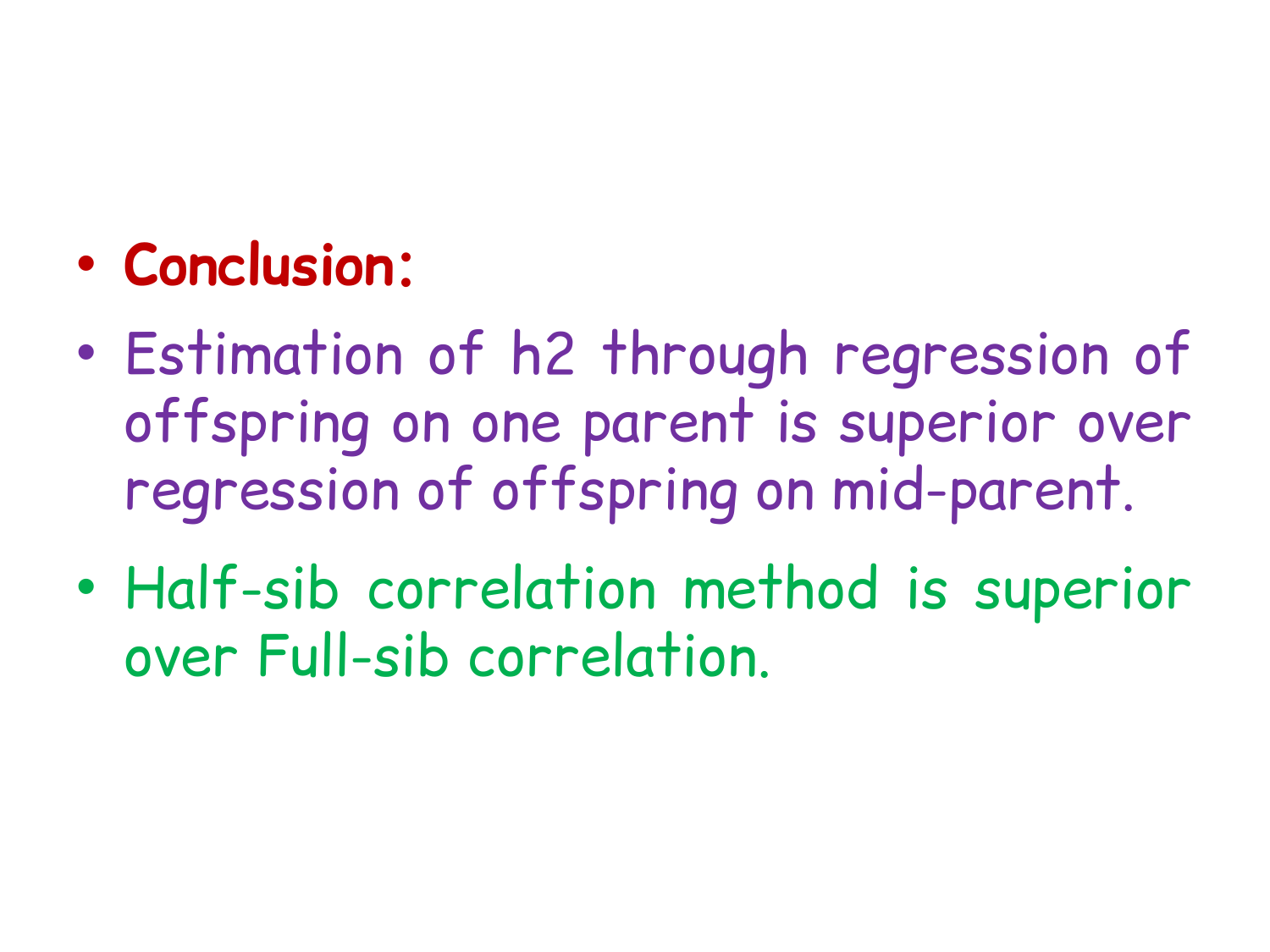

Conclusion:
Estimation of h2 through regression of offspring on one parent is superior over regression of offspring on mid-parent.
Half-sib correlation method is superior over Full-sib correlation.